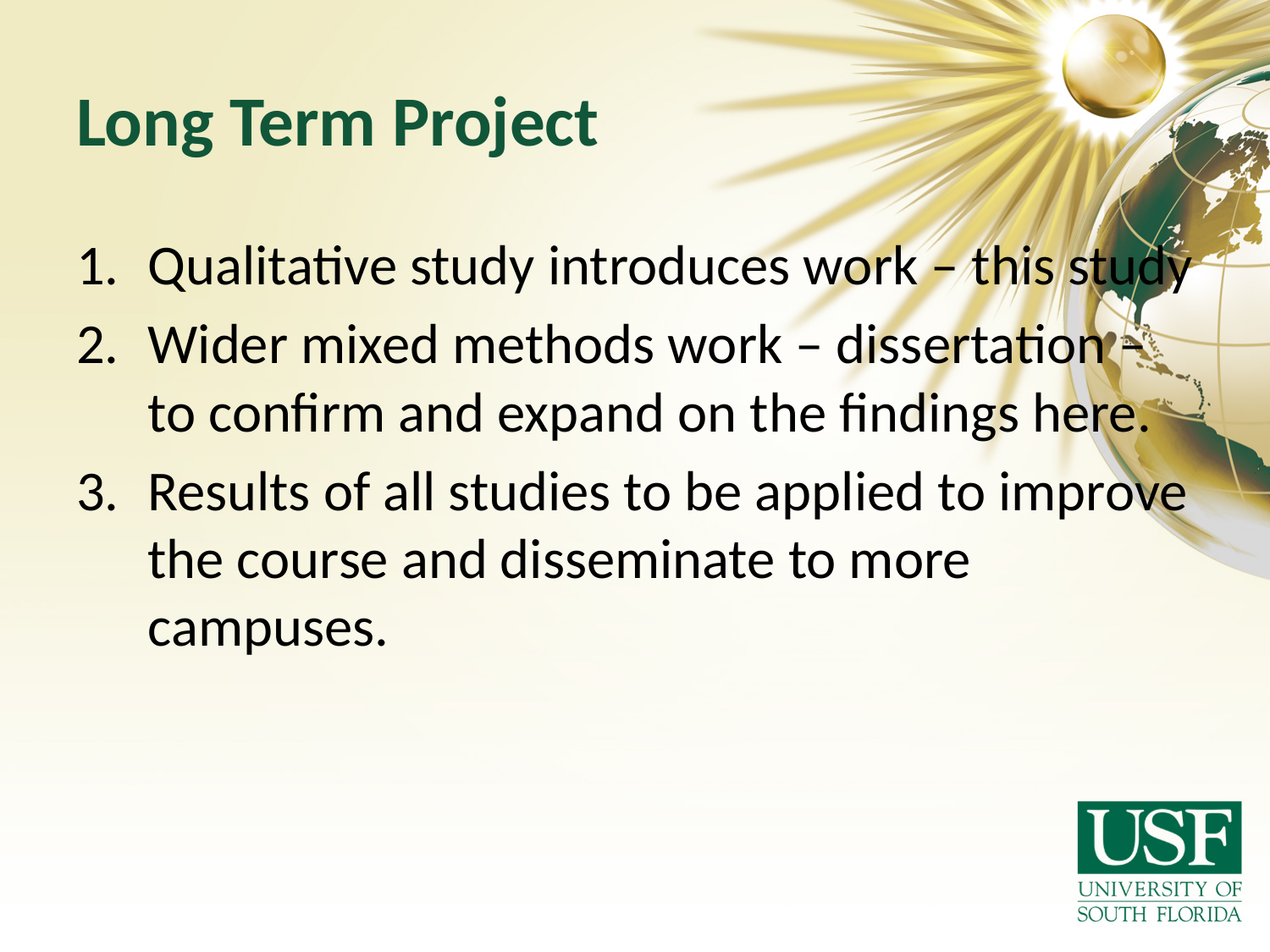

# Long Term Project
Qualitative study introduces work – this study
Wider mixed methods work – dissertation – to confirm and expand on the findings here.
Results of all studies to be applied to improve the course and disseminate to more campuses.